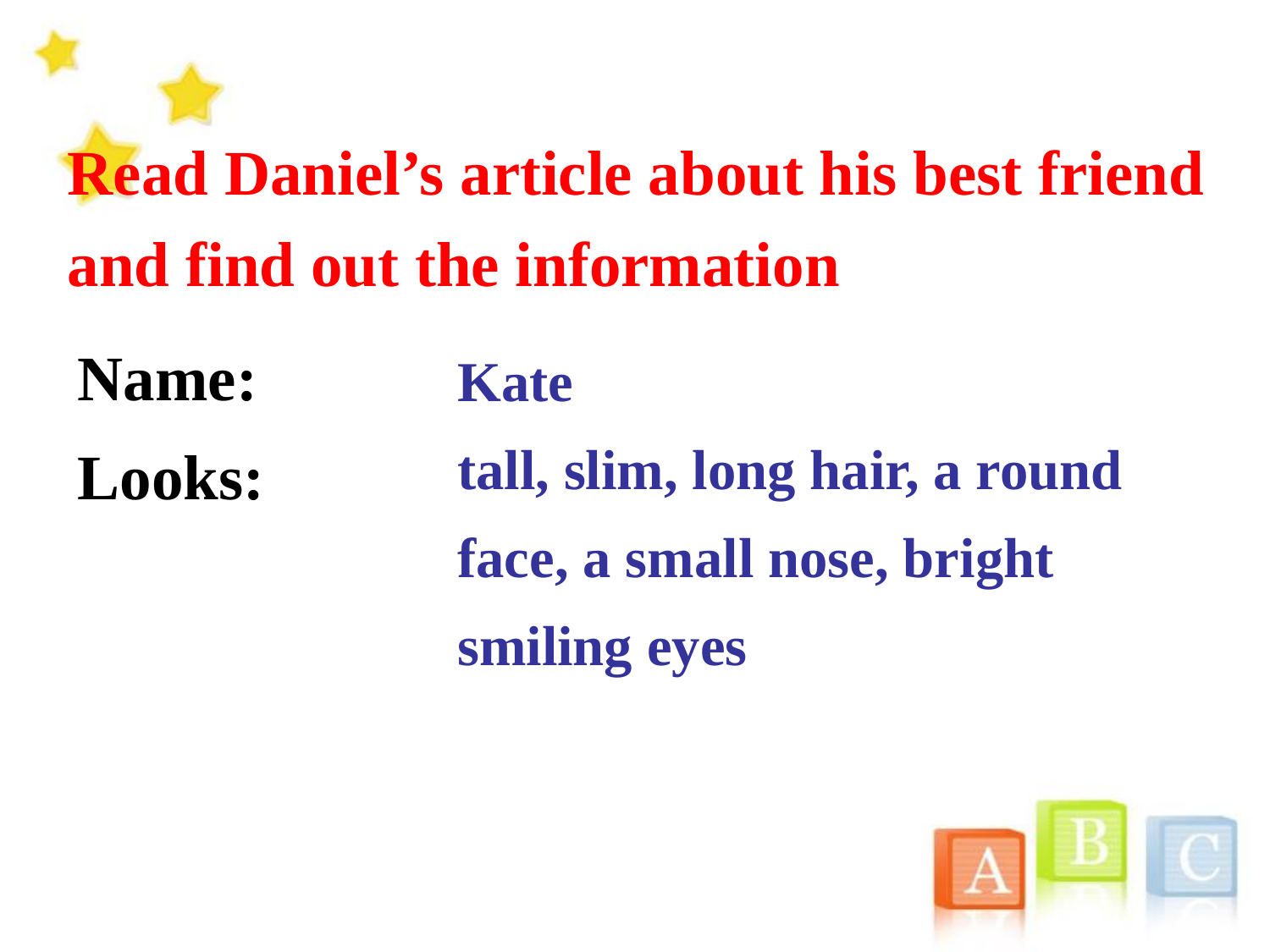

Read Daniel’s article about his best friend and find out the information
Name:
Looks:
Kate
tall, slim, long hair, a round face, a small nose, bright smiling eyes